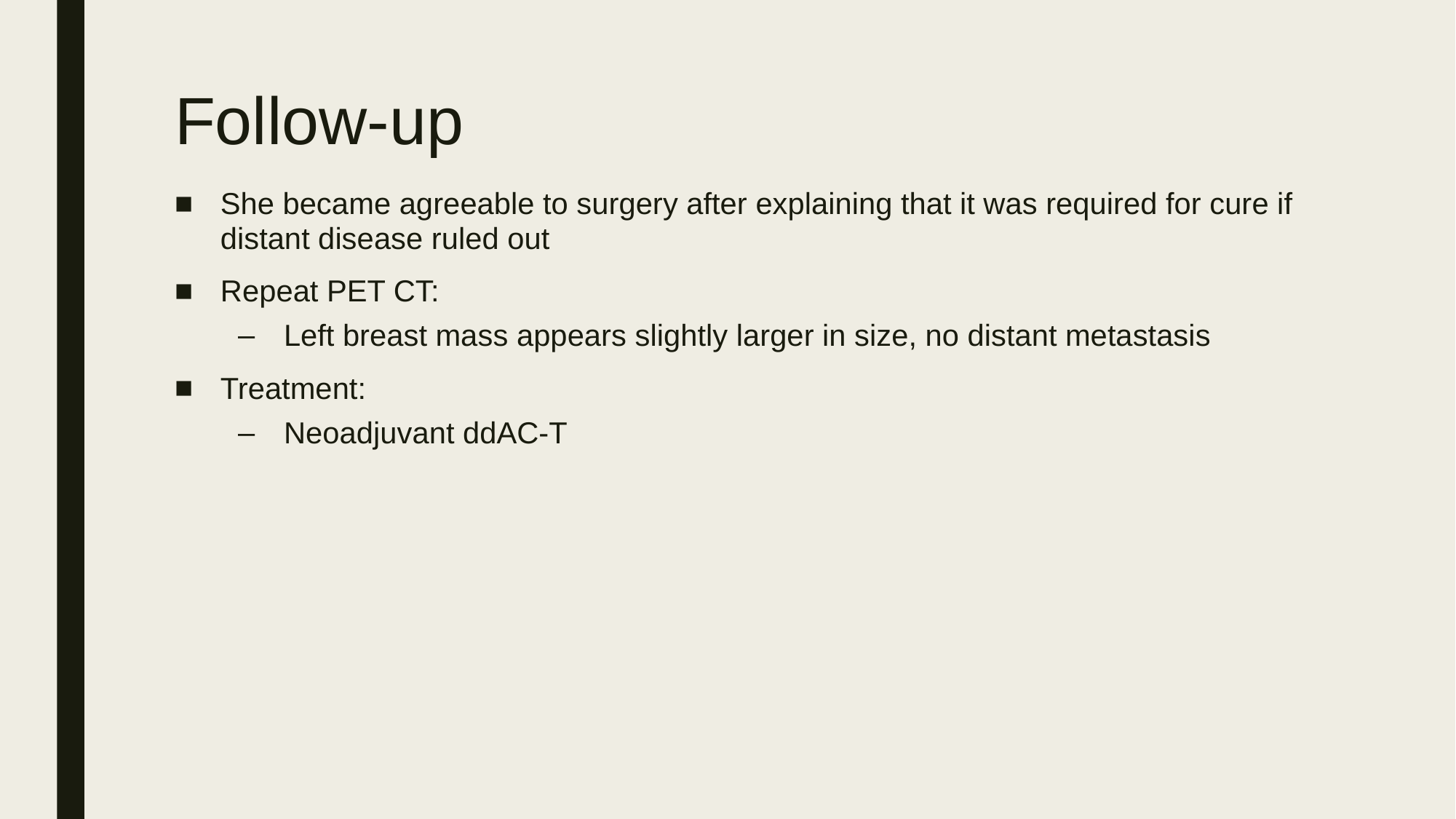

# Follow-up
She became agreeable to surgery after explaining that it was required for cure if distant disease ruled out
Repeat PET CT:
Left breast mass appears slightly larger in size, no distant metastasis
Treatment:
Neoadjuvant ddAC-T